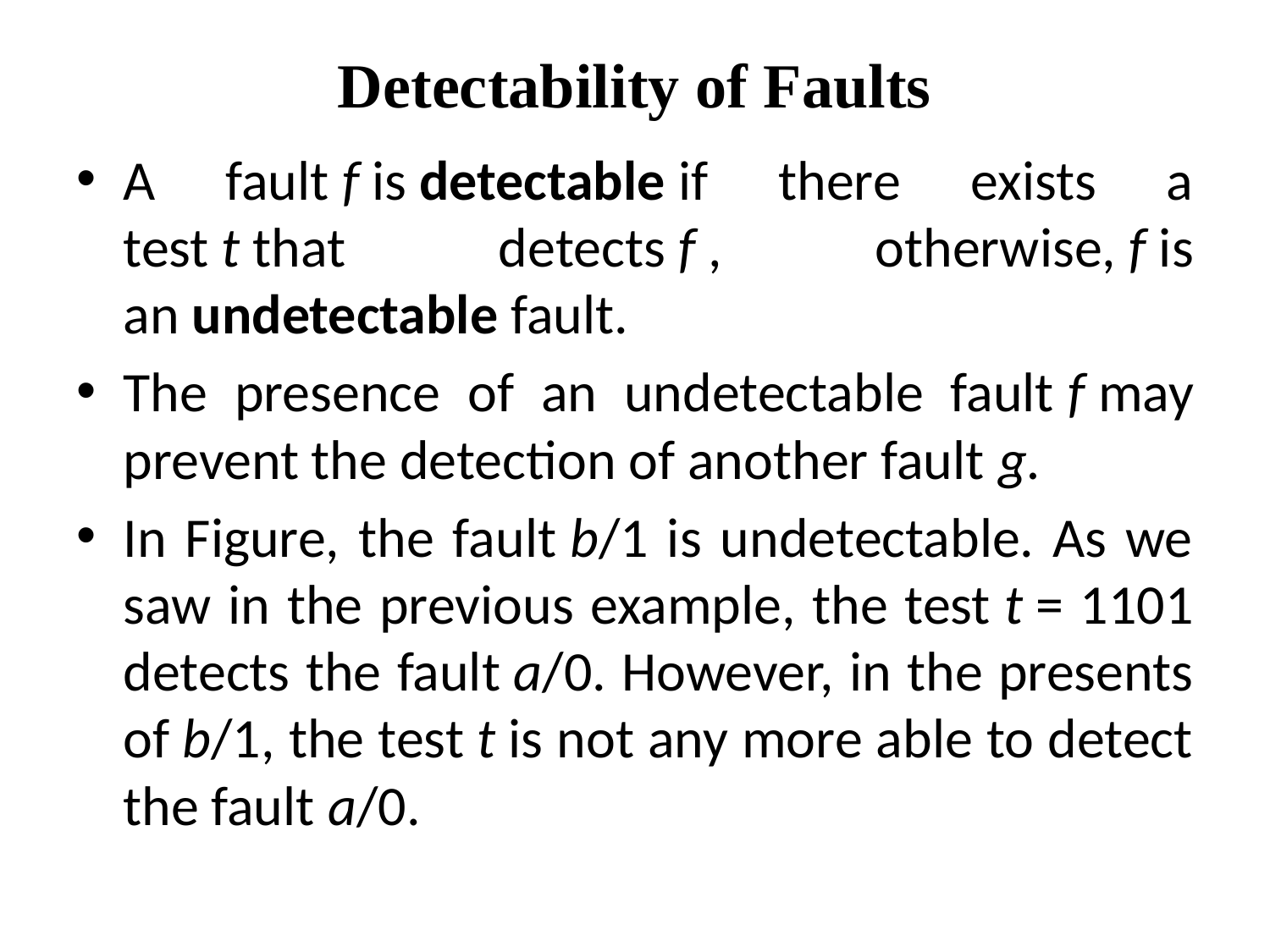

# Detectability of Faults
A fault f is detectable if there exists a test t that detects f , otherwise, f is an undetectable fault.
The presence of an undetectable fault f may prevent the detection of another fault g.
In Figure, the fault b/1 is undetectable. As we saw in the previous example, the test t = 1101 detects the fault a/0. However, in the presents of b/1, the test t is not any more able to detect the fault a/0.